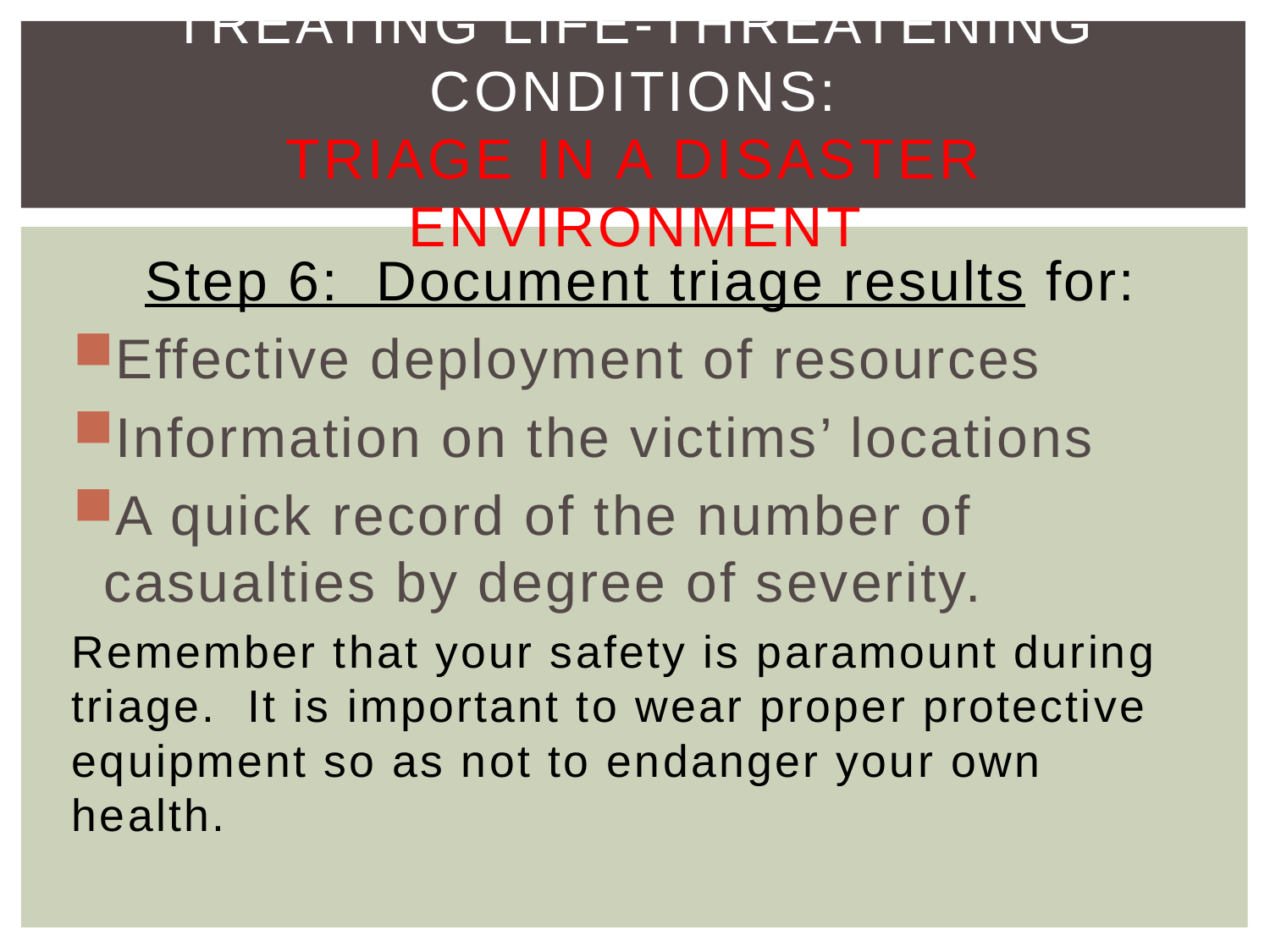

# Treating Life-Threatening Conditions: TRIAGE IN A DISASTER ENVIRONMENT
Step 6:  Document triage results for:
Effective deployment of resources
Information on the victims’ locations
A quick record of the number of casualties by degree of severity.
Remember that your safety is paramount during triage.  It is important to wear proper protective equipment so as not to endanger your own health.